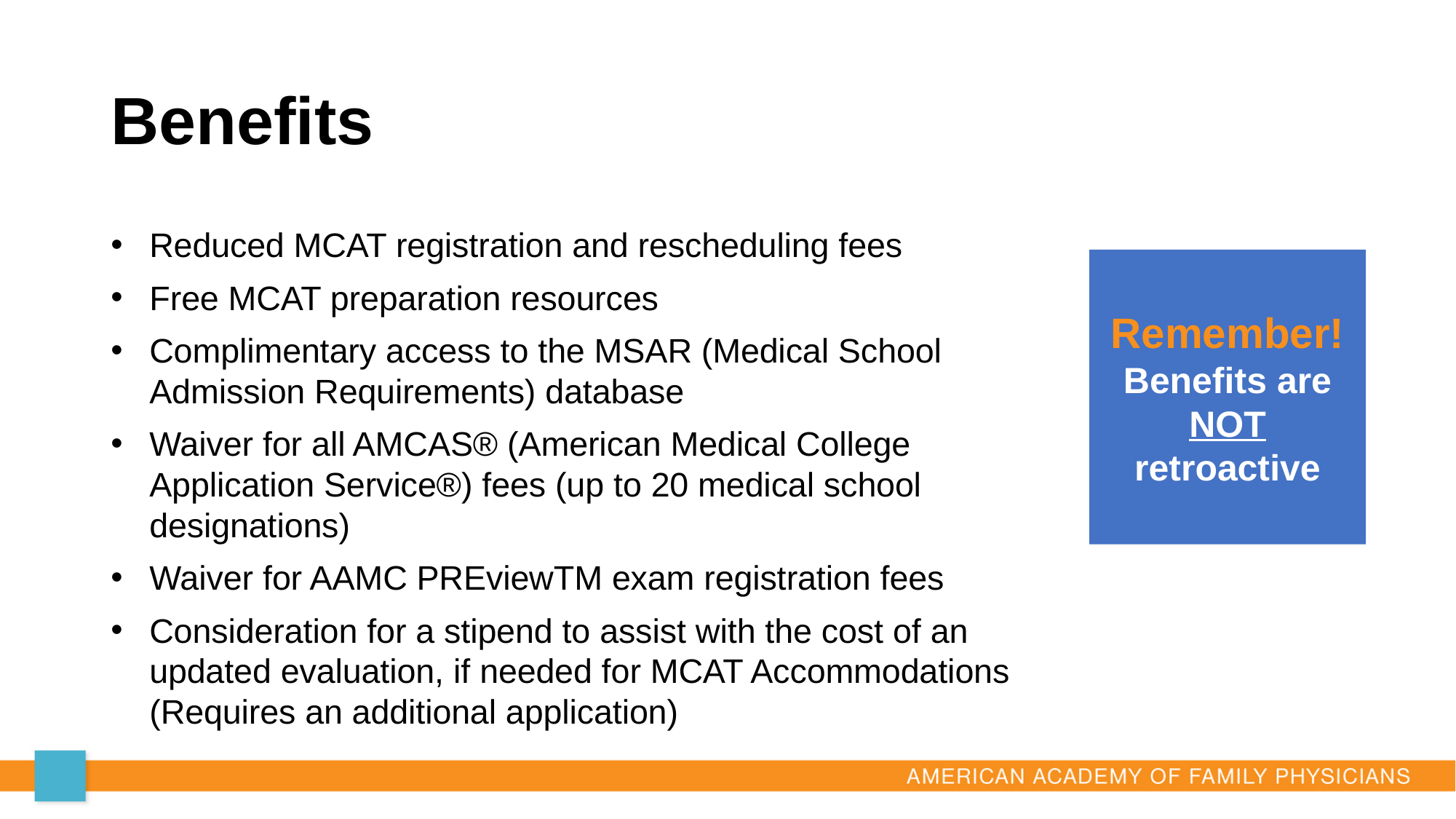

# Benefits
Reduced MCAT registration and rescheduling fees
Free MCAT preparation resources
Complimentary access to the MSAR (Medical School Admission Requirements) database
Waiver for all AMCAS® (American Medical College Application Service®) fees (up to 20 medical school designations)
Waiver for AAMC PREviewTM exam registration fees
Consideration for a stipend to assist with the cost of an updated evaluation, if needed for MCAT Accommodations (Requires an additional application)

Remember!
Benefits are NOT retroactive